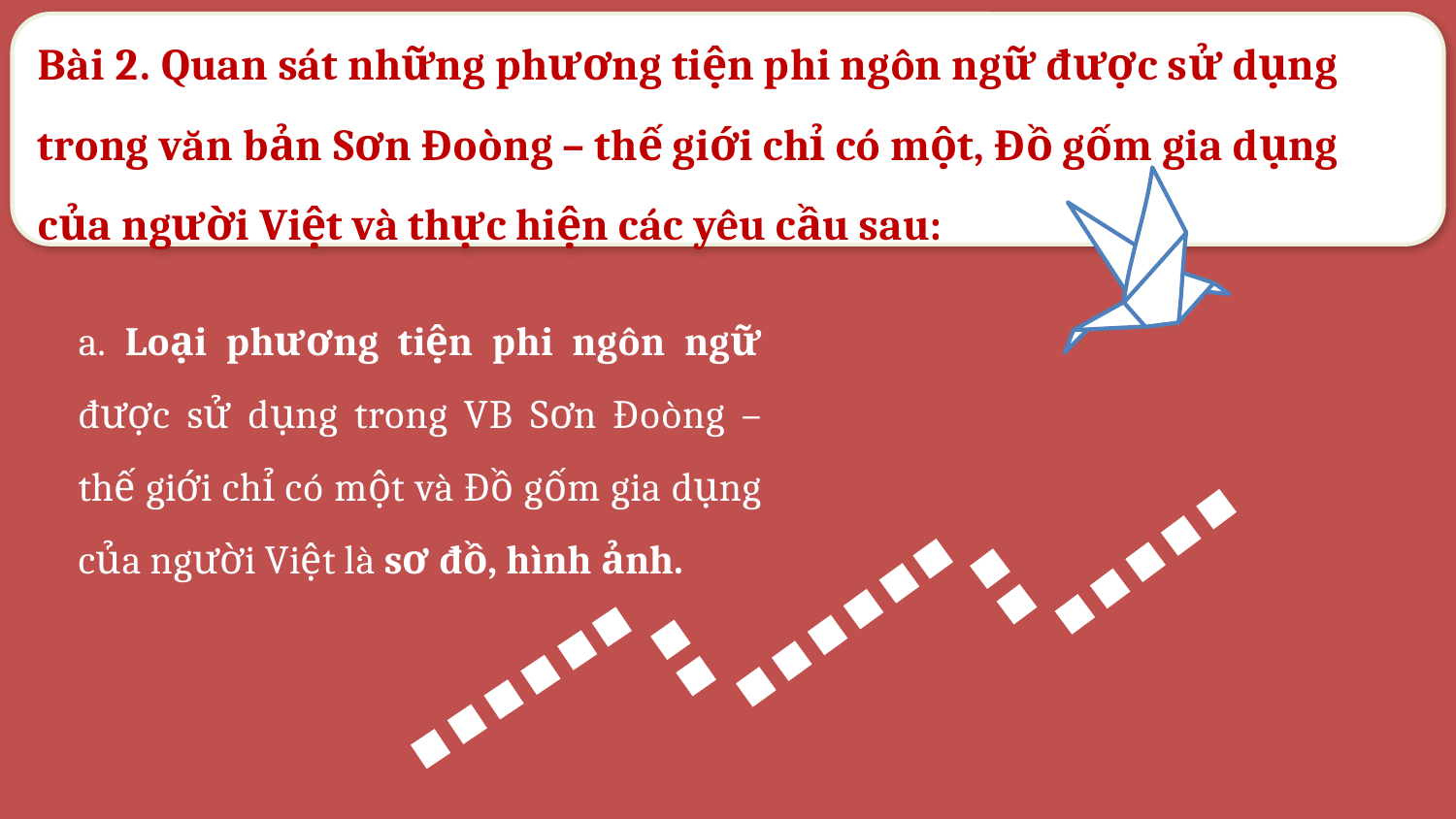

Bài 2. Quan sát những phương tiện phi ngôn ngữ được sử dụng trong văn bản Sơn Đoòng – thế giới chỉ có một, Đồ gốm gia dụng của người Việt và thực hiện các yêu cầu sau:

a. Loại phương tiện phi ngôn ngữ được sử dụng trong VB Sơn Đoòng – thế giới chỉ có một và Đồ gốm gia dụng của người Việt là sơ đồ, hình ảnh.